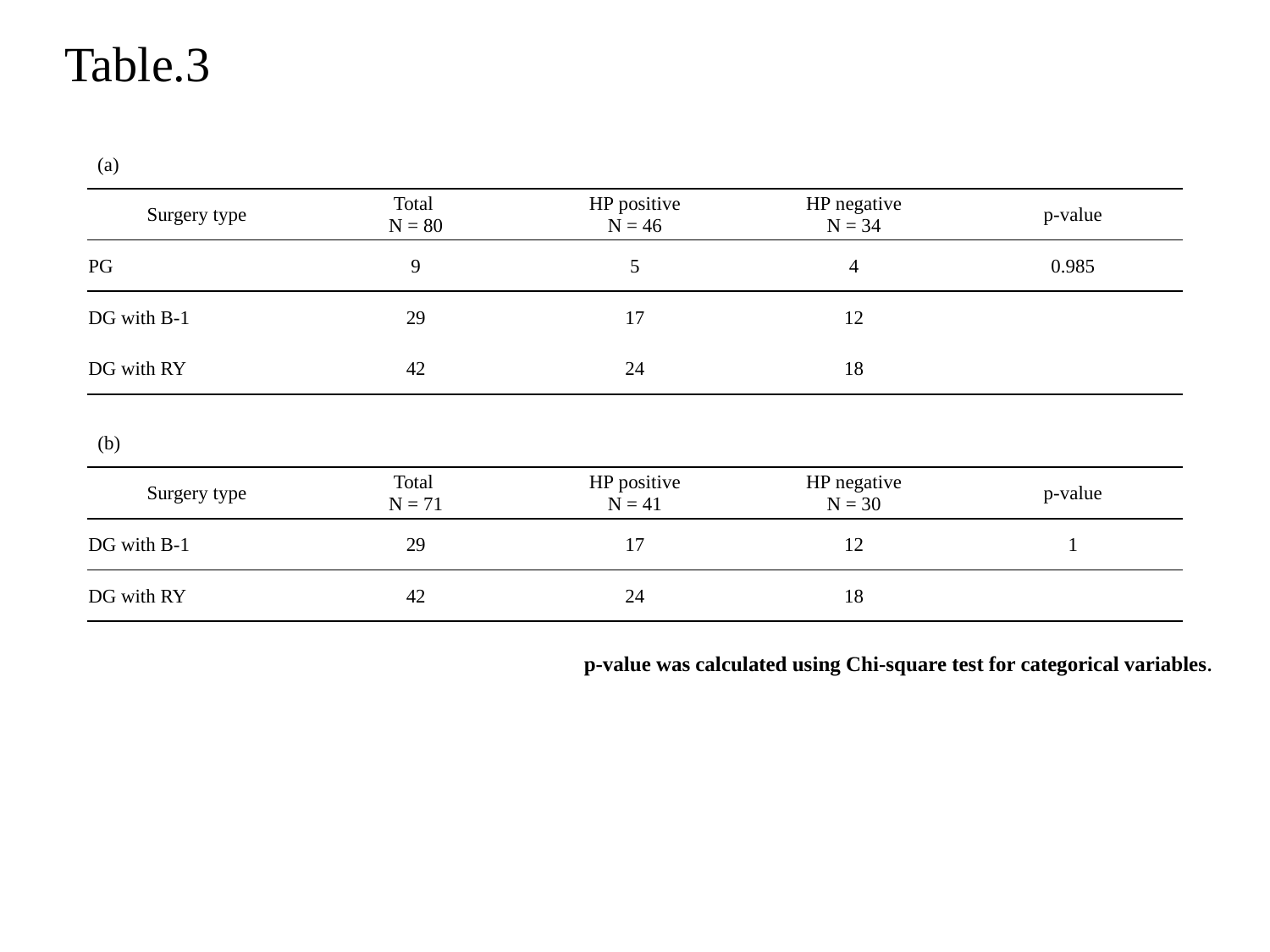

Table.3
(a)
| Surgery type | Total N = 80 | HP positive N = 46 | HP negative N = 34 | p-value |
| --- | --- | --- | --- | --- |
| PG | 9 | 5 | 4 | 0.985 |
| DG with B-1 | 29 | 17 | 12 |  |
| DG with RY | 42 | 24 | 18 |  |
(b)
| Surgery type | Total N = 71 | HP positive N = 41 | HP negative N = 30 | p-value |
| --- | --- | --- | --- | --- |
| DG with B-1 | 29 | 17 | 12 | 1 |
| DG with RY | 42 | 24 | 18 |  |
p-value was calculated using Chi-square test for categorical variables.